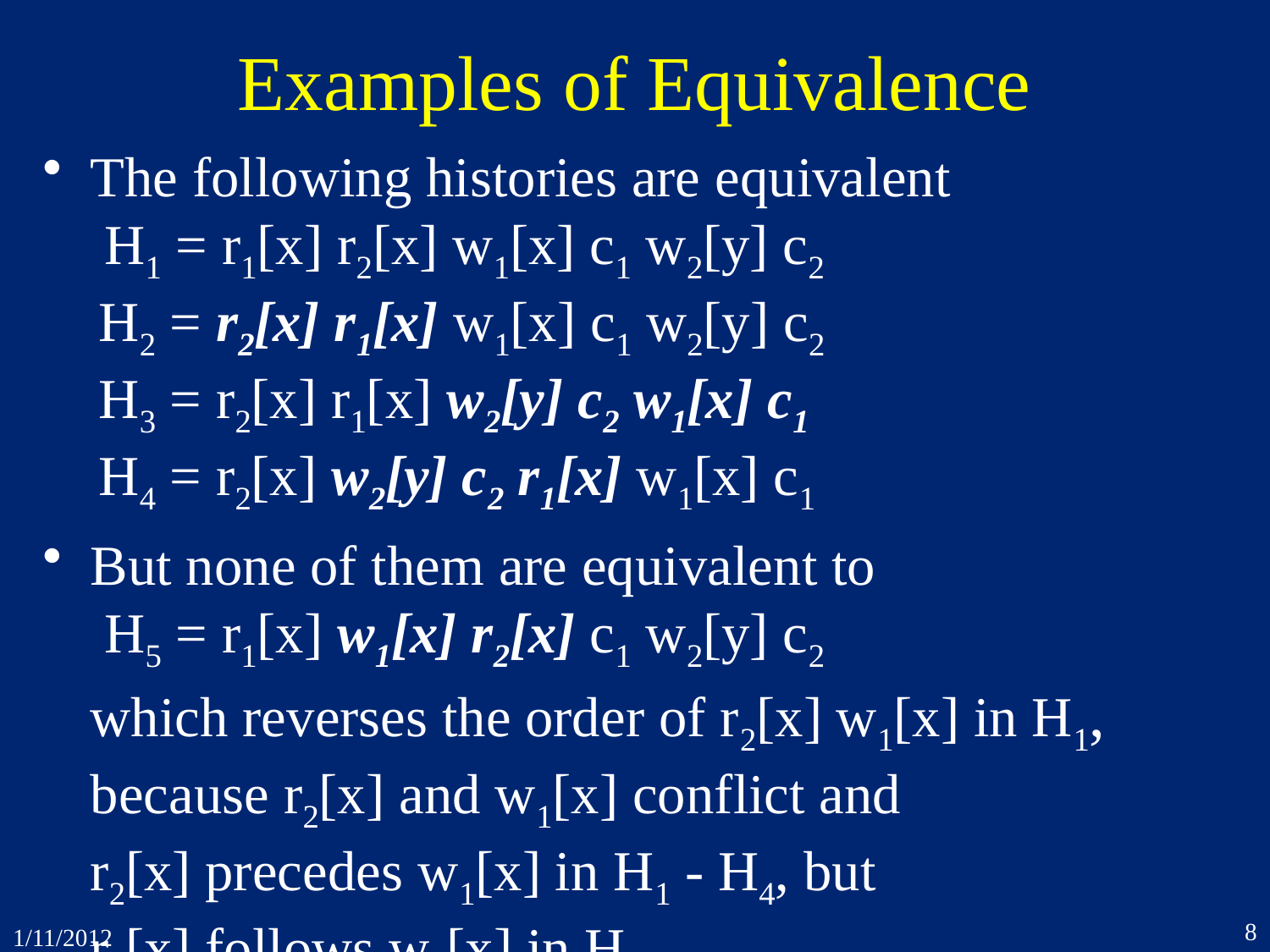

# Examples of Equivalence
The following histories are equivalent
 H1 = r1[x] r2[x] w1[x] c1 w2[y] c2
 H2 = r2[x] r1[x] w1[x] c1 w2[y] c2
 H3 = r2[x] r1[x] w2[y] c2 w1[x] c1
 H4 = r2[x] w2[y] c2 r1[x] w1[x] c1
But none of them are equivalent to
 H5 = r1[x] w1[x] r2[x] c1 w2[y] c2
which reverses the order of r2[x] w1[x] in H1, because r2[x] and w1[x] conflict and
r2[x] precedes w1[x] in H1 - H4, but
r2[x] follows w1[x] in H5.
8
1/11/2012